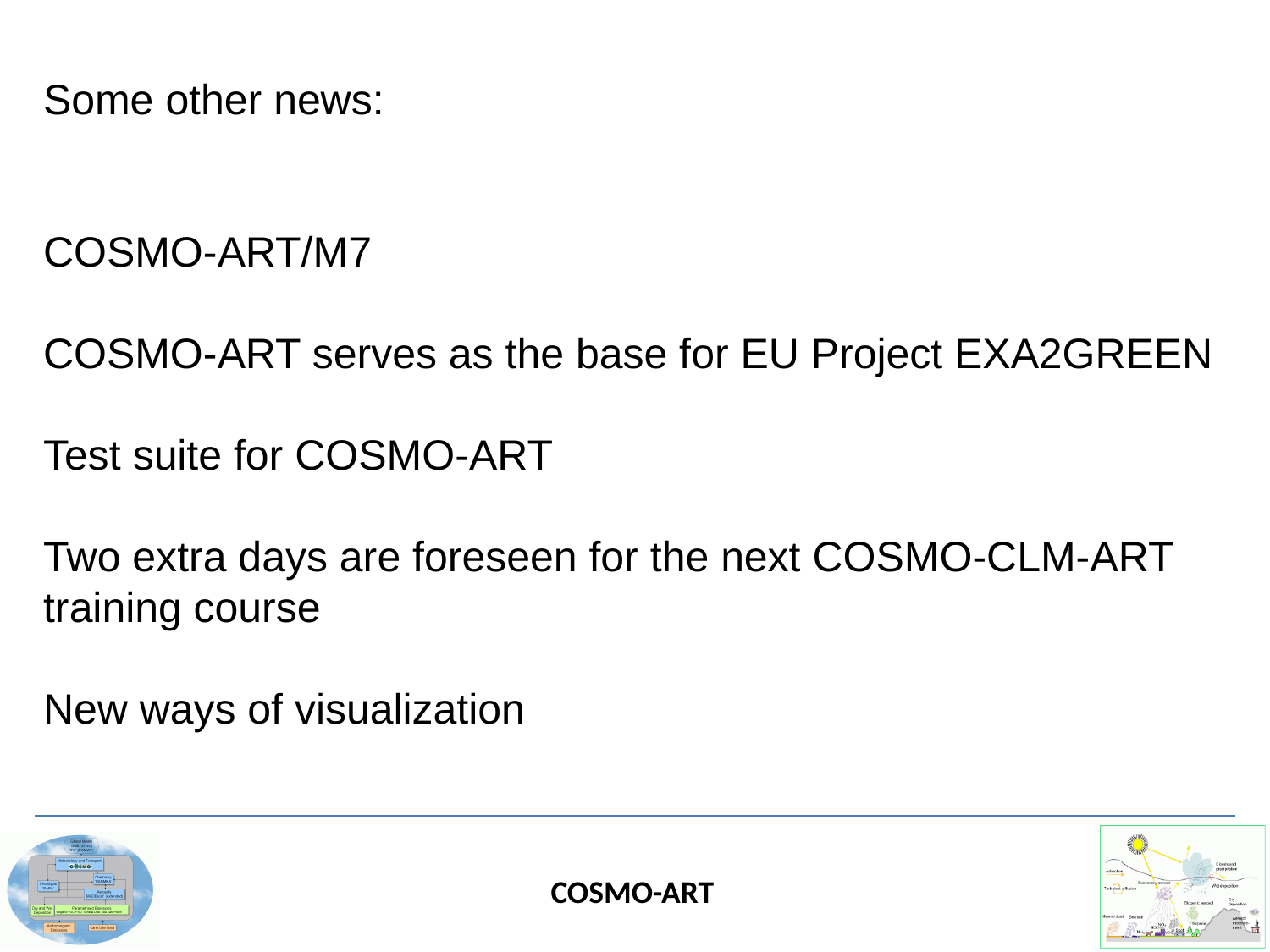

Some other news:

COSMO-ART/M7

COSMO-ART serves as the base for EU Project EXA2GREEN

Test suite for COSMO-ART

Two extra days are foreseen for the next COSMO-CLM-ART
training course

New ways of visualization